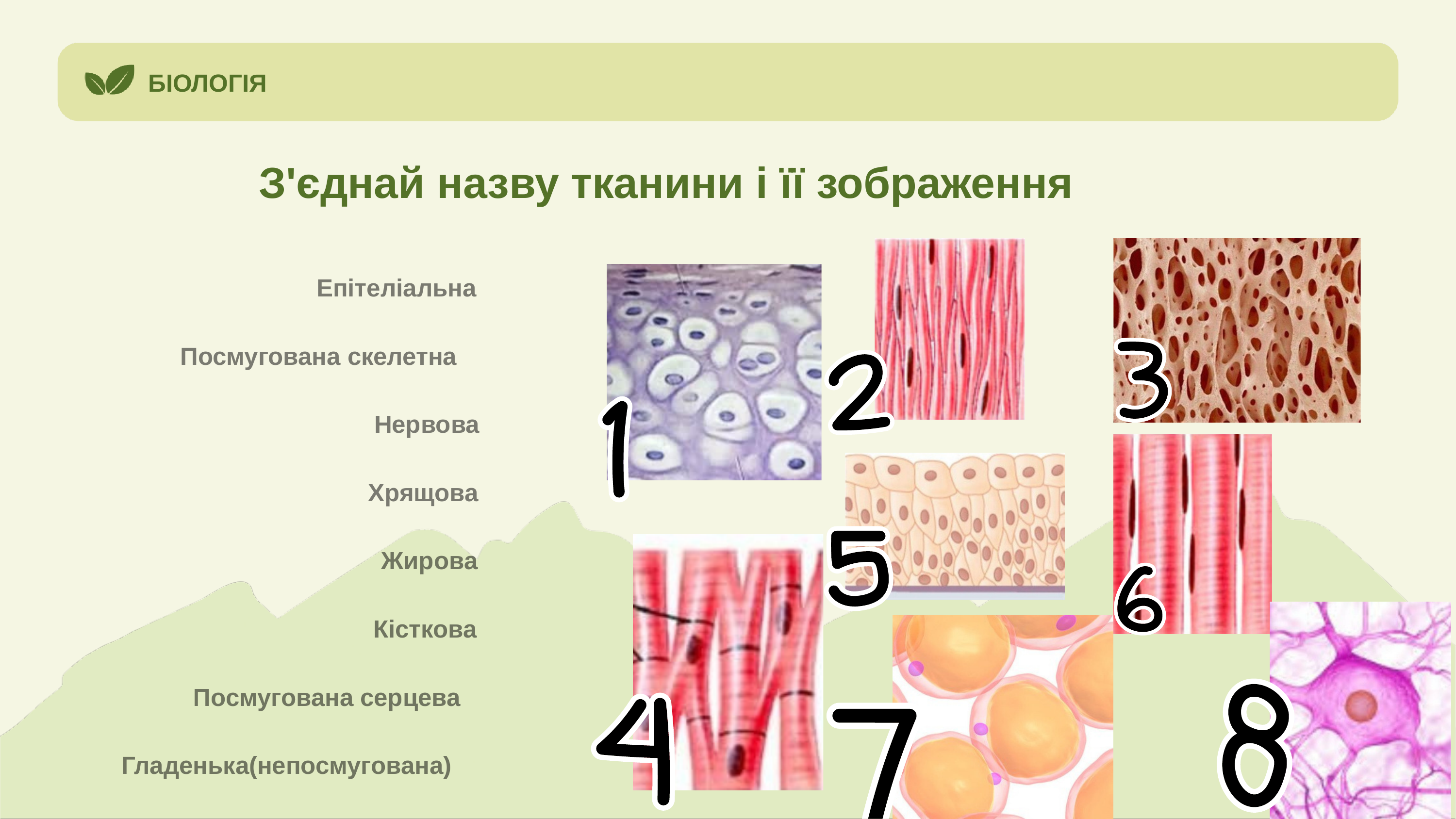

БІОЛОГІЯ
З'єднай назву тканини і її зображення

Епітеліальна

Посмугована скелетна

Нервова

Хрящова

Жирова

Кісткова

Посмугована серцева

Гладенька(непосмугована)